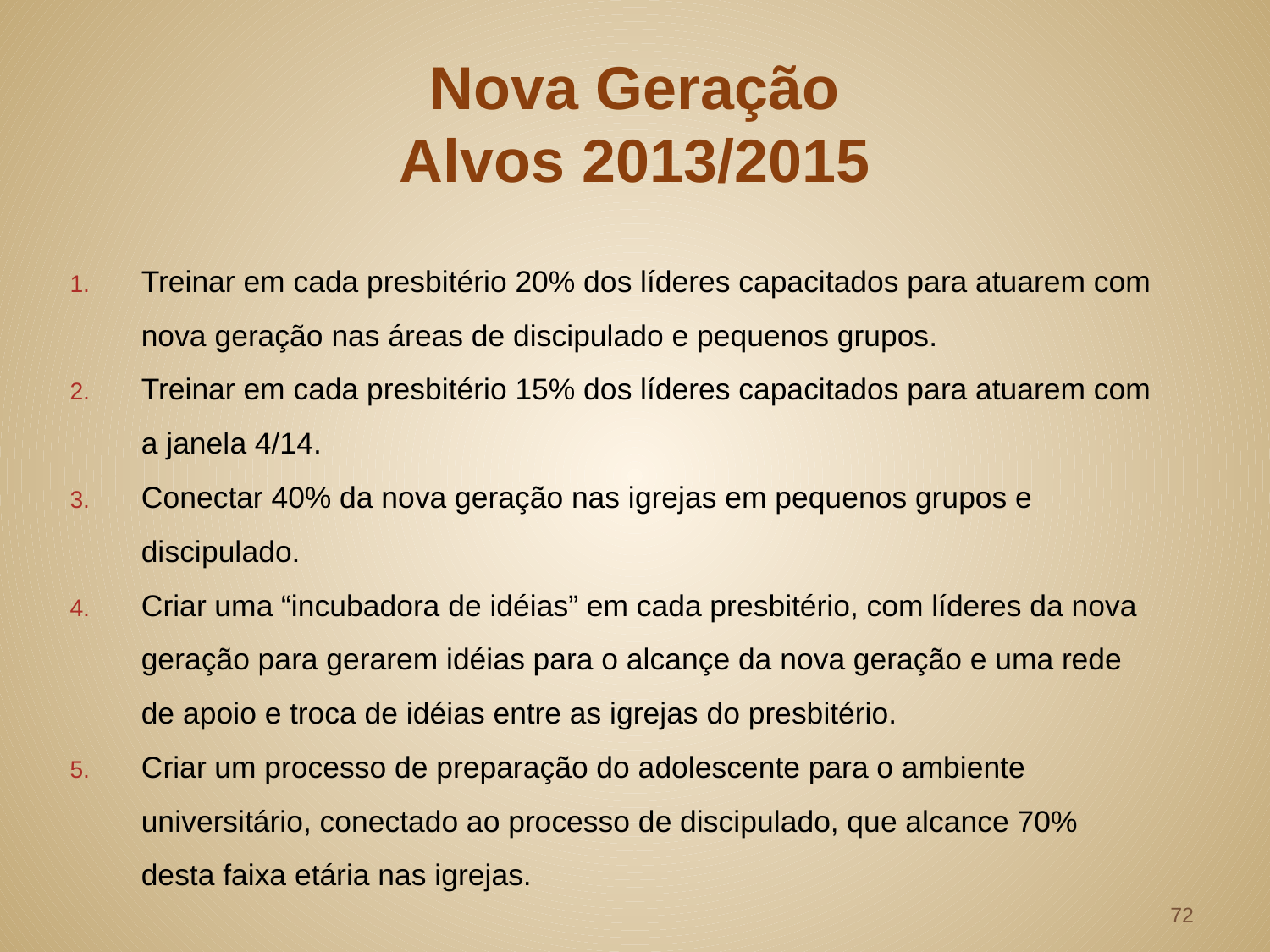

# Nova Geração Alvos 2013/2015
Treinar em cada presbitério 20% dos líderes capacitados para atuarem com nova geração nas áreas de discipulado e pequenos grupos.
Treinar em cada presbitério 15% dos líderes capacitados para atuarem com a janela 4/14.
Conectar 40% da nova geração nas igrejas em pequenos grupos e discipulado.
Criar uma “incubadora de idéias” em cada presbitério, com líderes da nova geração para gerarem idéias para o alcançe da nova geração e uma rede de apoio e troca de idéias entre as igrejas do presbitério.
Criar um processo de preparação do adolescente para o ambiente universitário, conectado ao processo de discipulado, que alcance 70% desta faixa etária nas igrejas.

72